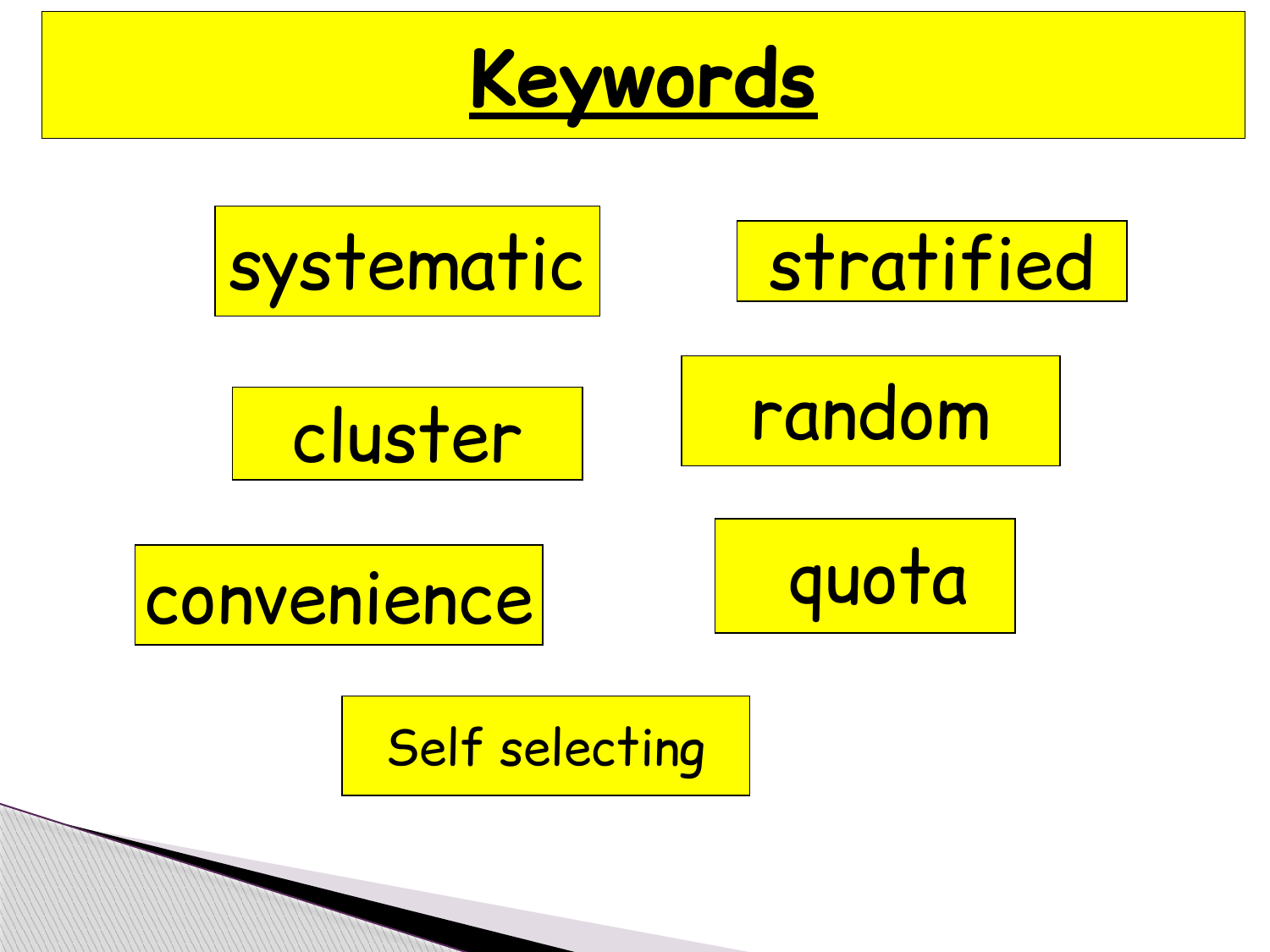

Keywords
systematic
stratified
random
cluster

quota
convenience
Self selecting